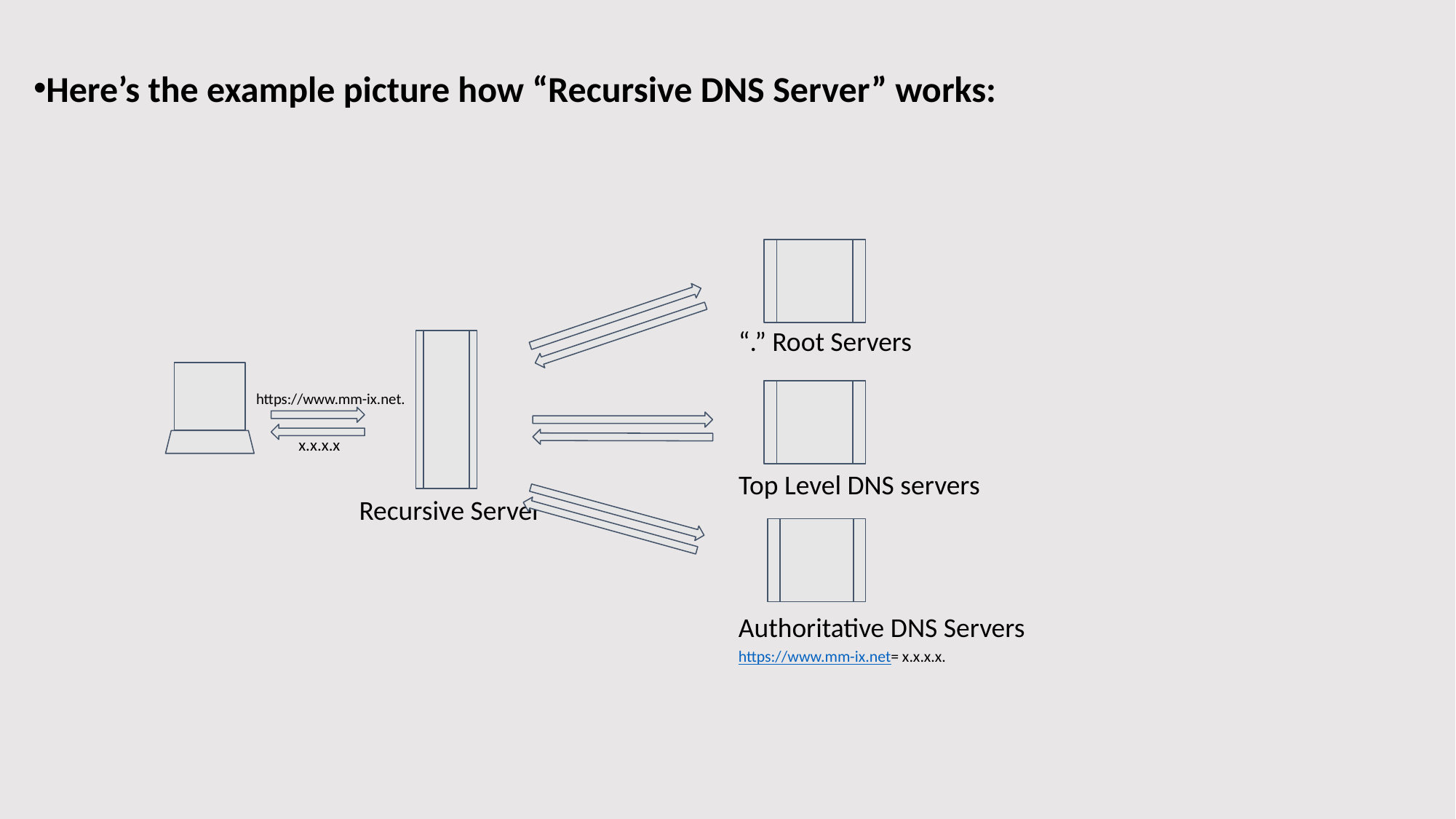

Here’s the example picture how “Recursive DNS Server” works:

“.” Root Servers

https://www.mm-ix.net.

x.x.x.x

Top Level DNS servers
Recursive Server

Authoritative DNS Servers
https://www.mm-ix.net= x.x.x.x.